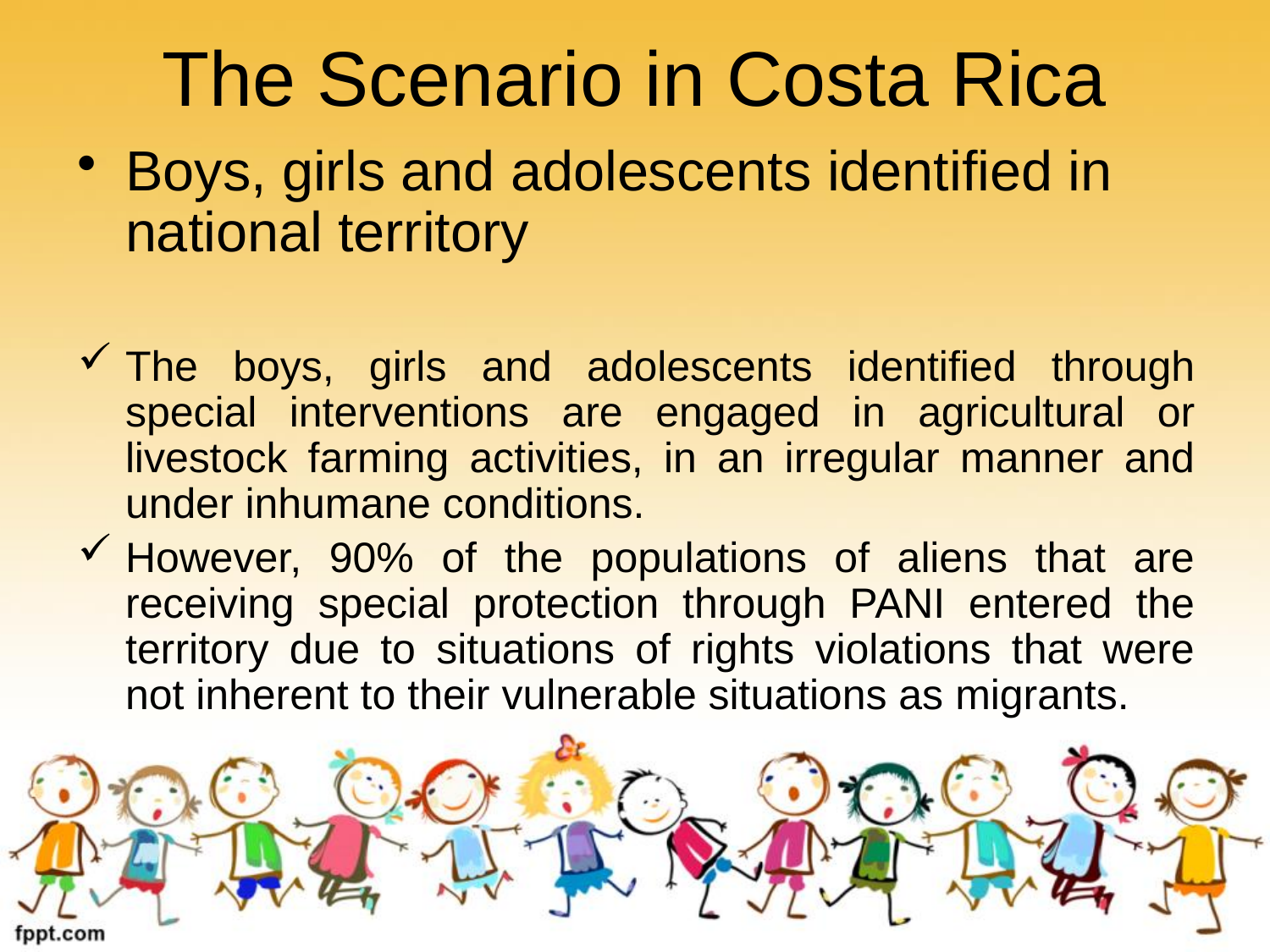

# The Scenario in Costa Rica
Boys, girls and adolescents identified in national territory

The boys, girls and adolescents identified through special interventions are engaged in agricultural or livestock farming activities, in an irregular manner and under inhumane conditions.
However, 90% of the populations of aliens that are receiving special protection through PANI entered the territory due to situations of rights violations that were not inherent to their vulnerable situations as migrants.